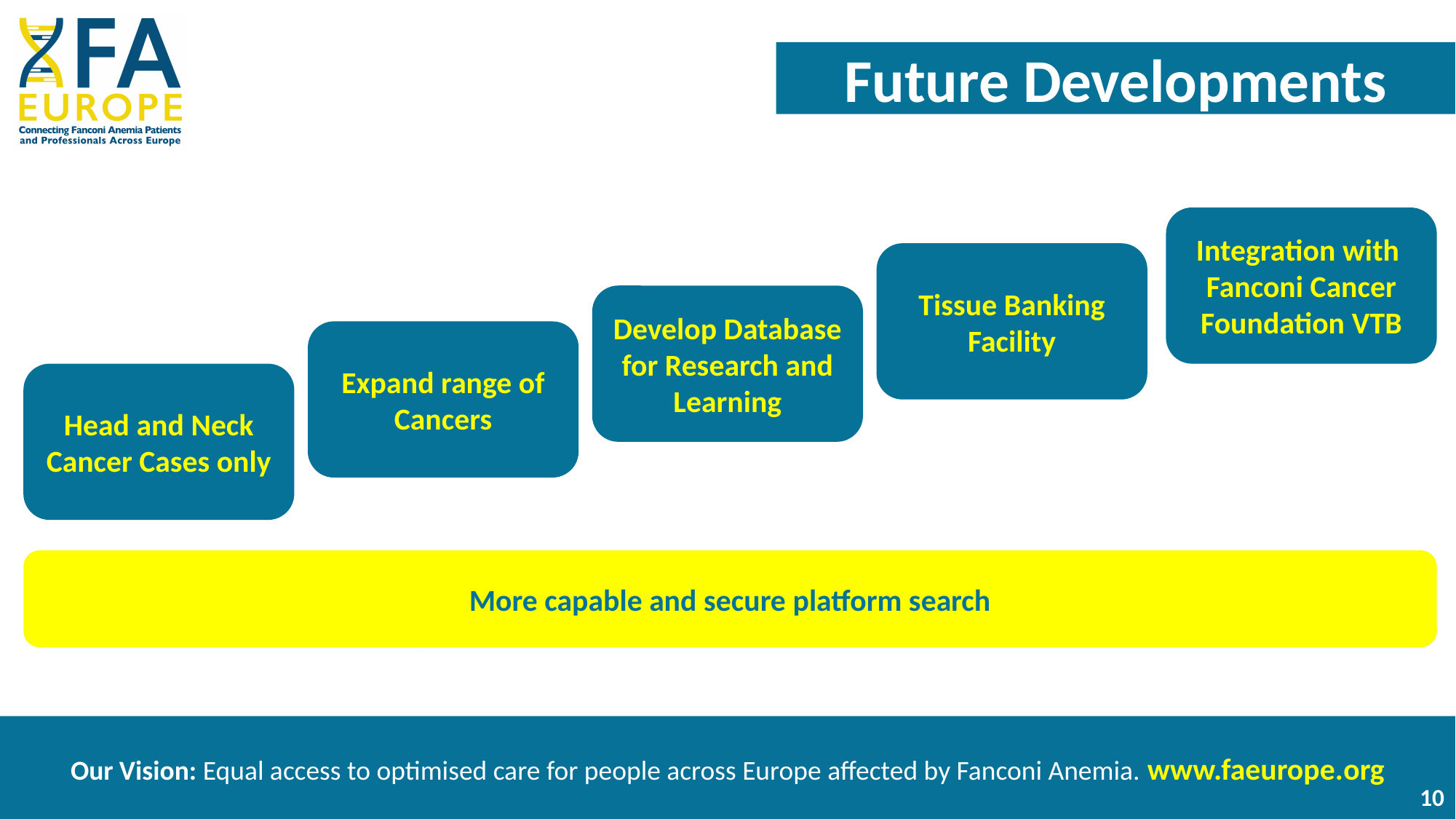

Future Developments
Integration with
Fanconi Cancer Foundation VTB
Tissue Banking Facility
Develop Database for Research and Learning
Expand range of Cancers
Head and Neck Cancer Cases only
More capable and secure platform search
10